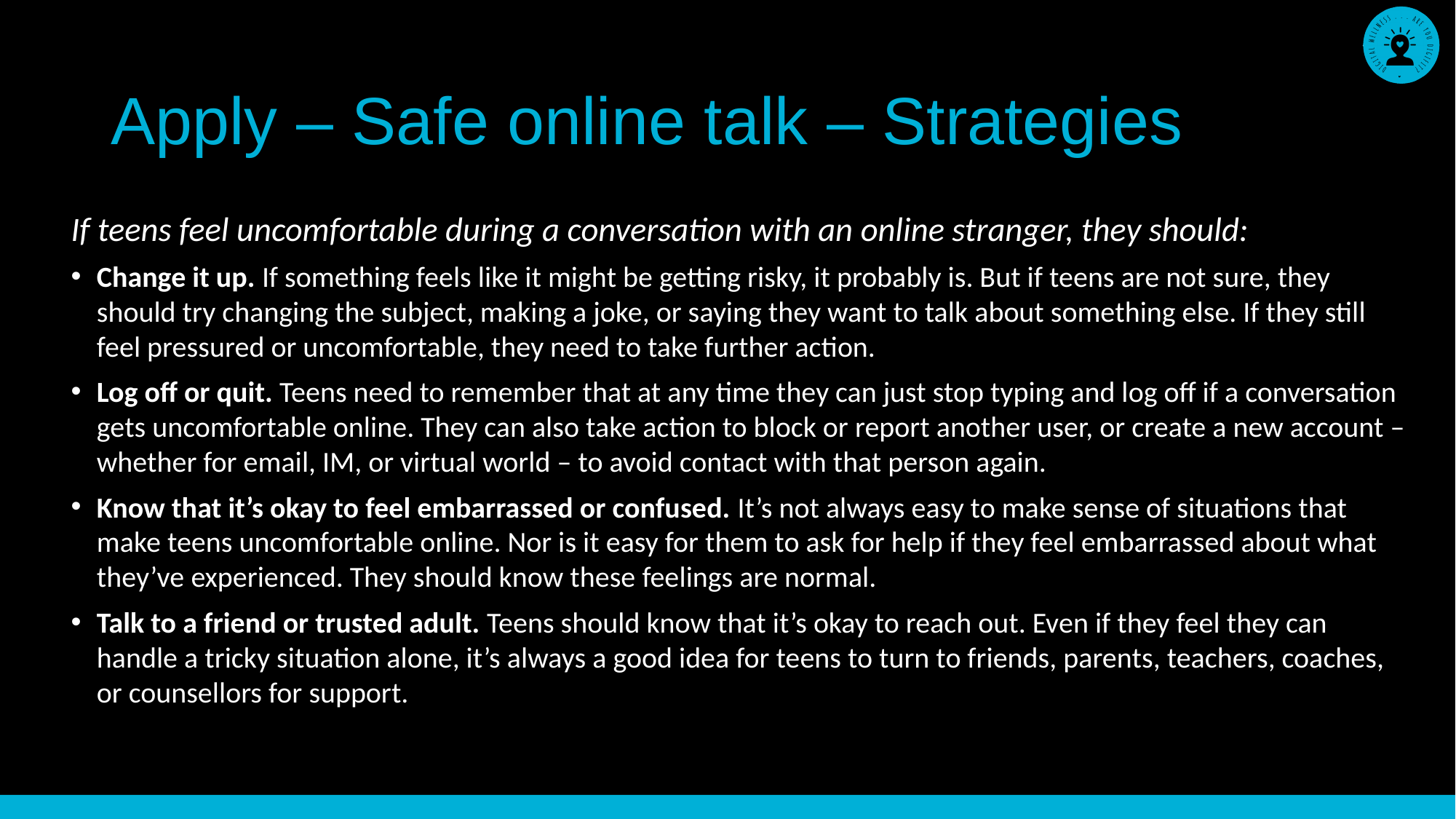

# Apply – Safe online talk – Strategies
If teens feel uncomfortable during a conversation with an online stranger, they should:
Change it up. If something feels like it might be getting risky, it probably is. But if teens are not sure, they should try changing the subject, making a joke, or saying they want to talk about something else. If they still feel pressured or uncomfortable, they need to take further action.
Log off or quit. Teens need to remember that at any time they can just stop typing and log off if a conversation gets uncomfortable online. They can also take action to block or report another user, or create a new account – whether for email, IM, or virtual world – to avoid contact with that person again.
Know that it’s okay to feel embarrassed or confused. It’s not always easy to make sense of situations that make teens uncomfortable online. Nor is it easy for them to ask for help if they feel embarrassed about what they’ve experienced. They should know these feelings are normal.
Talk to a friend or trusted adult. Teens should know that it’s okay to reach out. Even if they feel they can handle a tricky situation alone, it’s always a good idea for teens to turn to friends, parents, teachers, coaches, or counsellors for support.